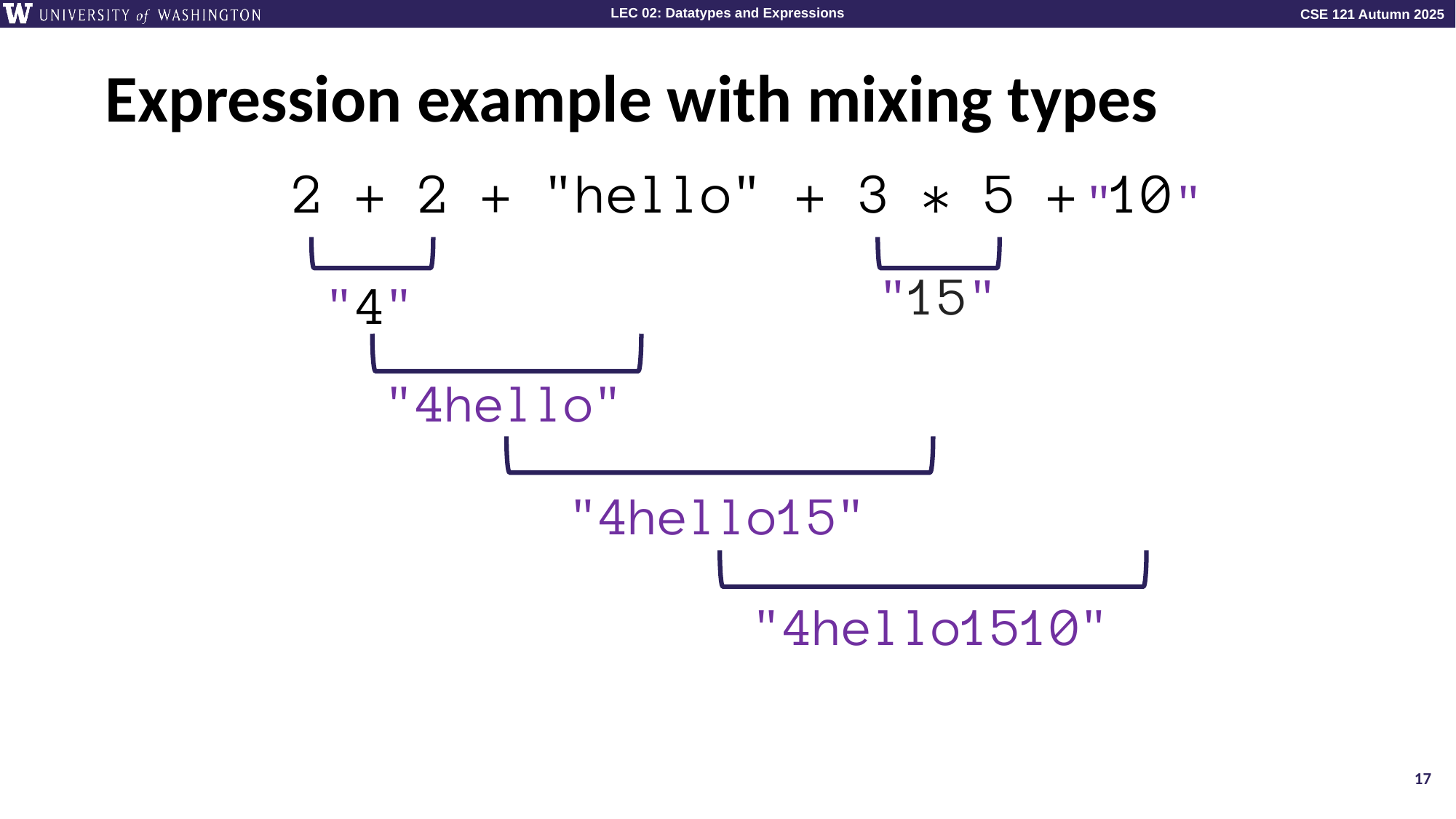

# Expression example with mixing types
2 + 2 + "hello" + 3 * 5 + 10
"  "

15
"  "
4
" "

"4hello"
"4hello15"
"4hello1510"
17